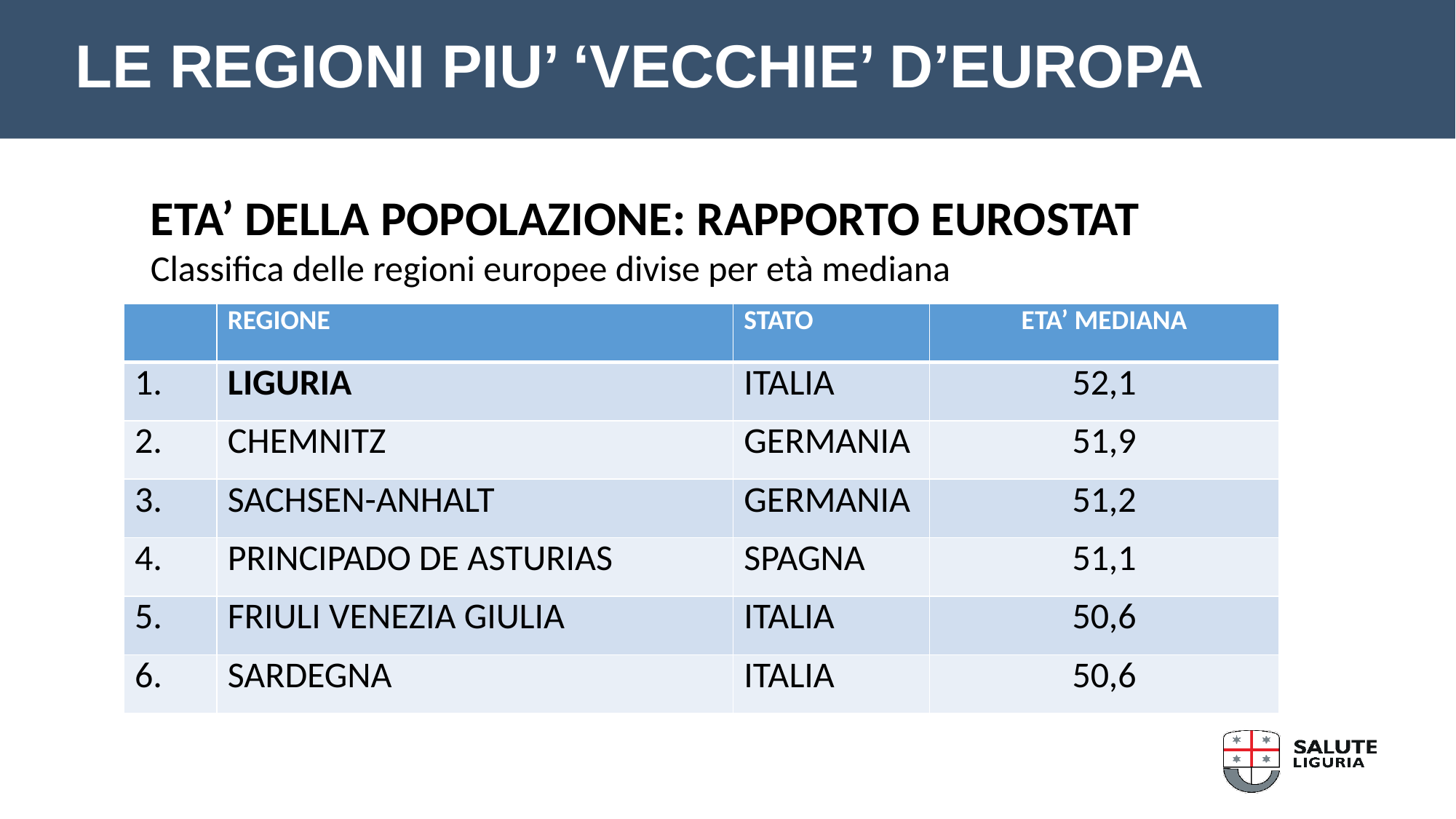

LE REGIONI PIU’ ‘VECCHIE’ D’EUROPA
ETA’ DELLA POPOLAZIONE: RAPPORTO EUROSTAT
Classifica delle regioni europee divise per età mediana

Dati rilevati nel rapporto osservasalute2022 – osservatorio nazionale sulla salute delle regioni italiane

|  | REGIONE | STATO | ETA’ MEDIANA |
| --- | --- | --- | --- |
| 1. | LIGURIA | ITALIA | 52,1 |
| 2. | CHEMNITZ | GERMANIA | 51,9 |
| 3. | SACHSEN-ANHALT | GERMANIA | 51,2 |
| 4. | PRINCIPADO DE ASTURIAS | SPAGNA | 51,1 |
| 5. | FRIULI VENEZIA GIULIA | ITALIA | 50,6 |
| 6. | SARDEGNA | ITALIA | 50,6 |